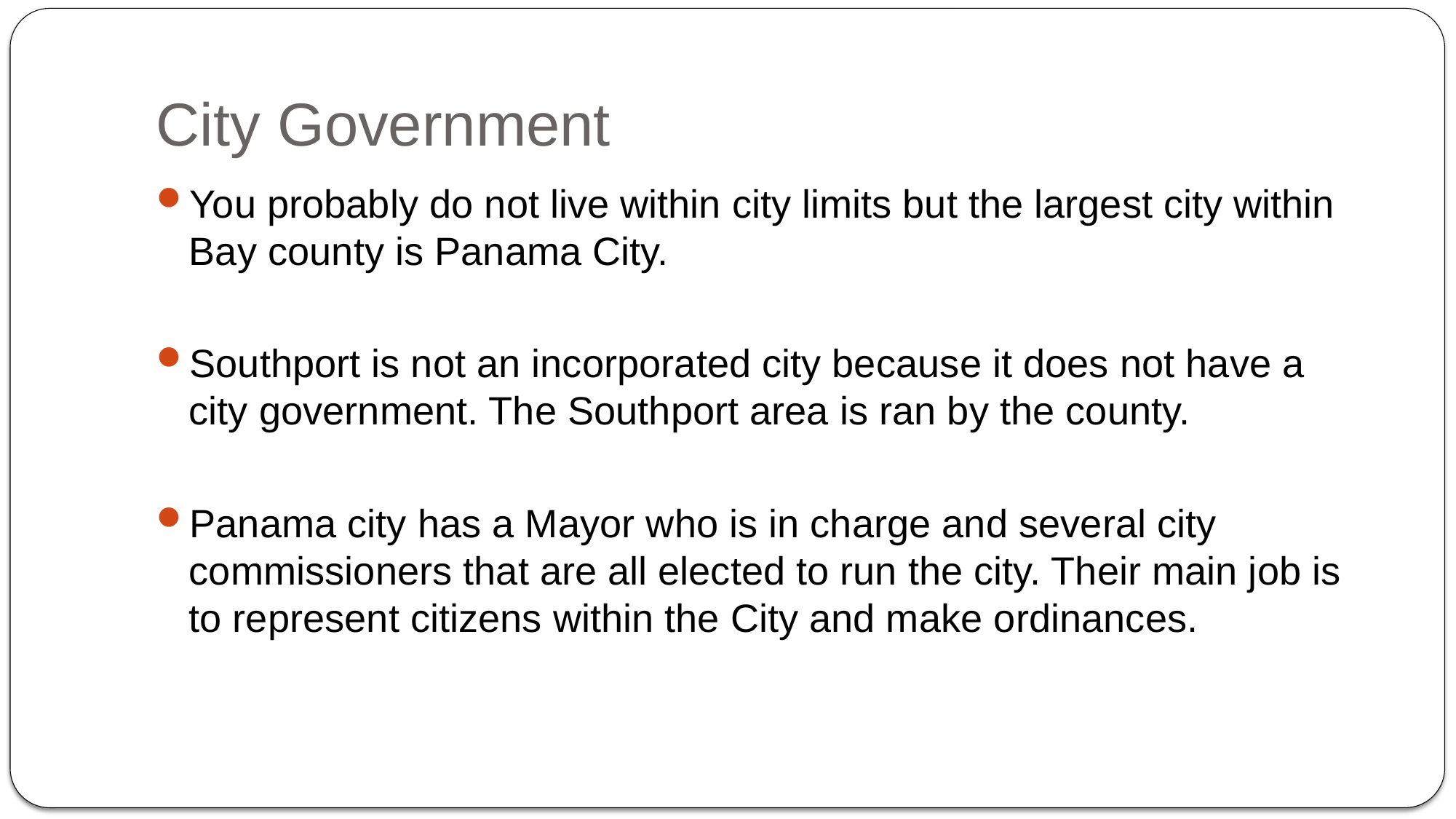

# City Government
You probably do not live within city limits but the largest city within Bay county is Panama City.

Southport is not an incorporated city because it does not have a city government. The Southport area is ran by the county.

Panama city has a Mayor who is in charge and several city commissioners that are all elected to run the city. Their main job is to represent citizens within the City and make ordinances.